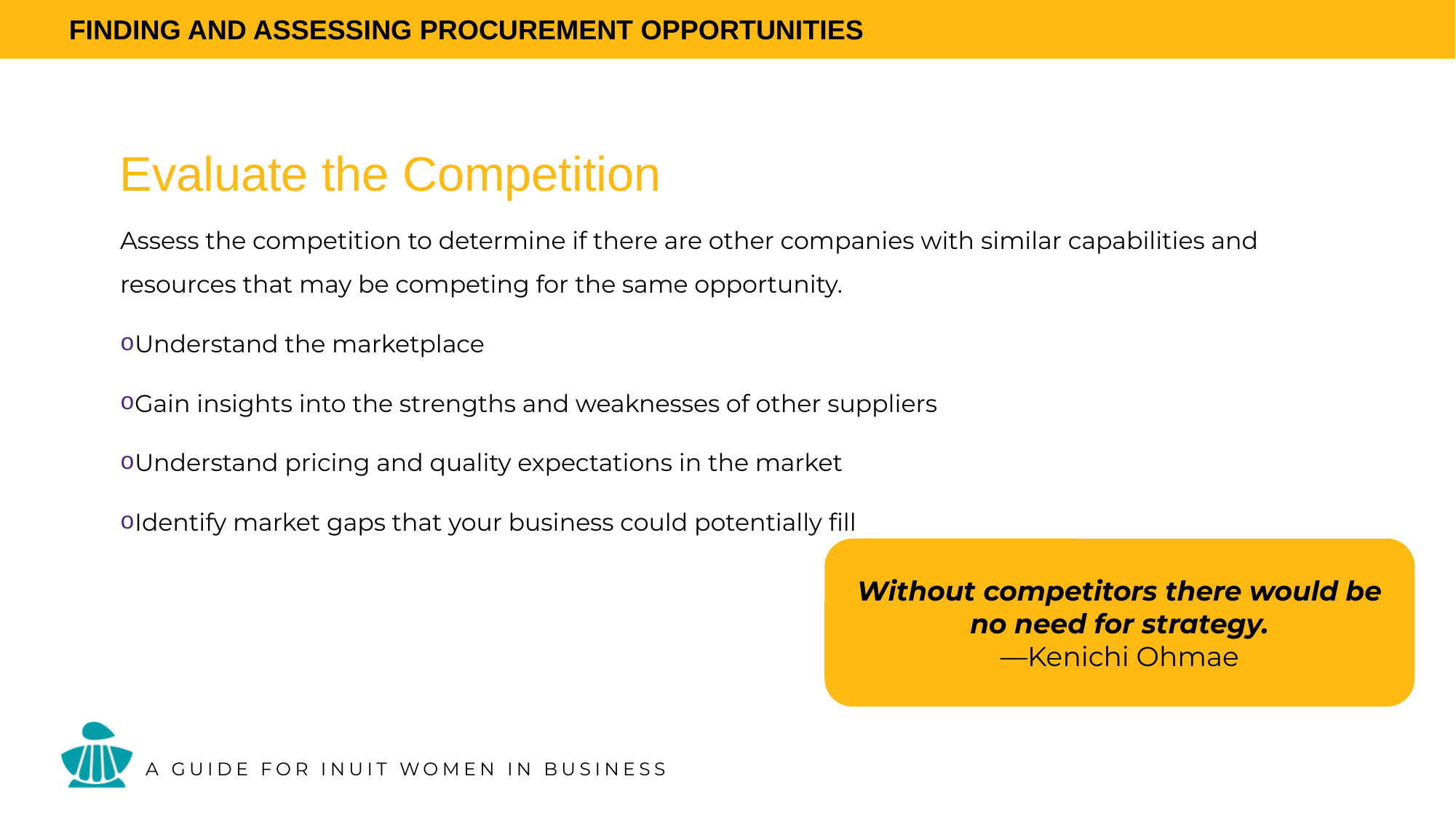

# Evaluate the Competition
Assess the competition to determine if there are other companies with similar capabilities and resources that may be competing for the same opportunity.
Understand the marketplace
Gain insights into the strengths and weaknesses of other suppliers
Understand pricing and quality expectations in the market
Identify market gaps that your business could potentially fill
Without competitors there would be no need for strategy.
—Kenichi Ohmae